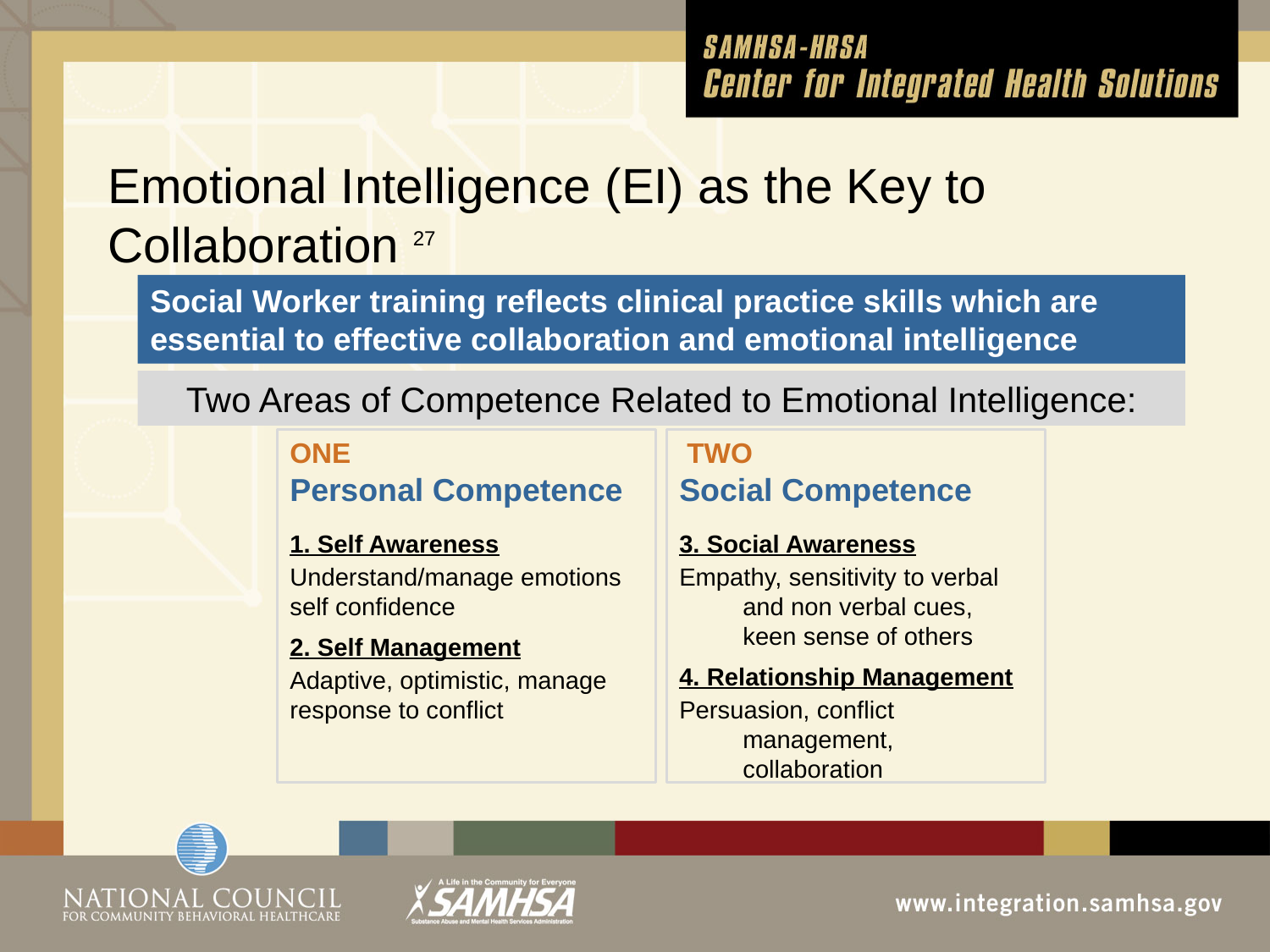

# Emotional Intelligence (EI) as the Key to Collaboration 27
Social Worker training reflects clinical practice skills which are essential to effective collaboration and emotional intelligence
Two Areas of Competence Related to Emotional Intelligence:
ONE
Personal Competence
1. Self Awareness
Understand/manage emotions
self confidence
2. Self Management
Adaptive, optimistic, manage response to conflict
 TWO
Social Competence
3. Social Awareness
Empathy, sensitivity to verbal and non verbal cues, keen sense of others
4. Relationship Management
Persuasion, conflict management, collaboration